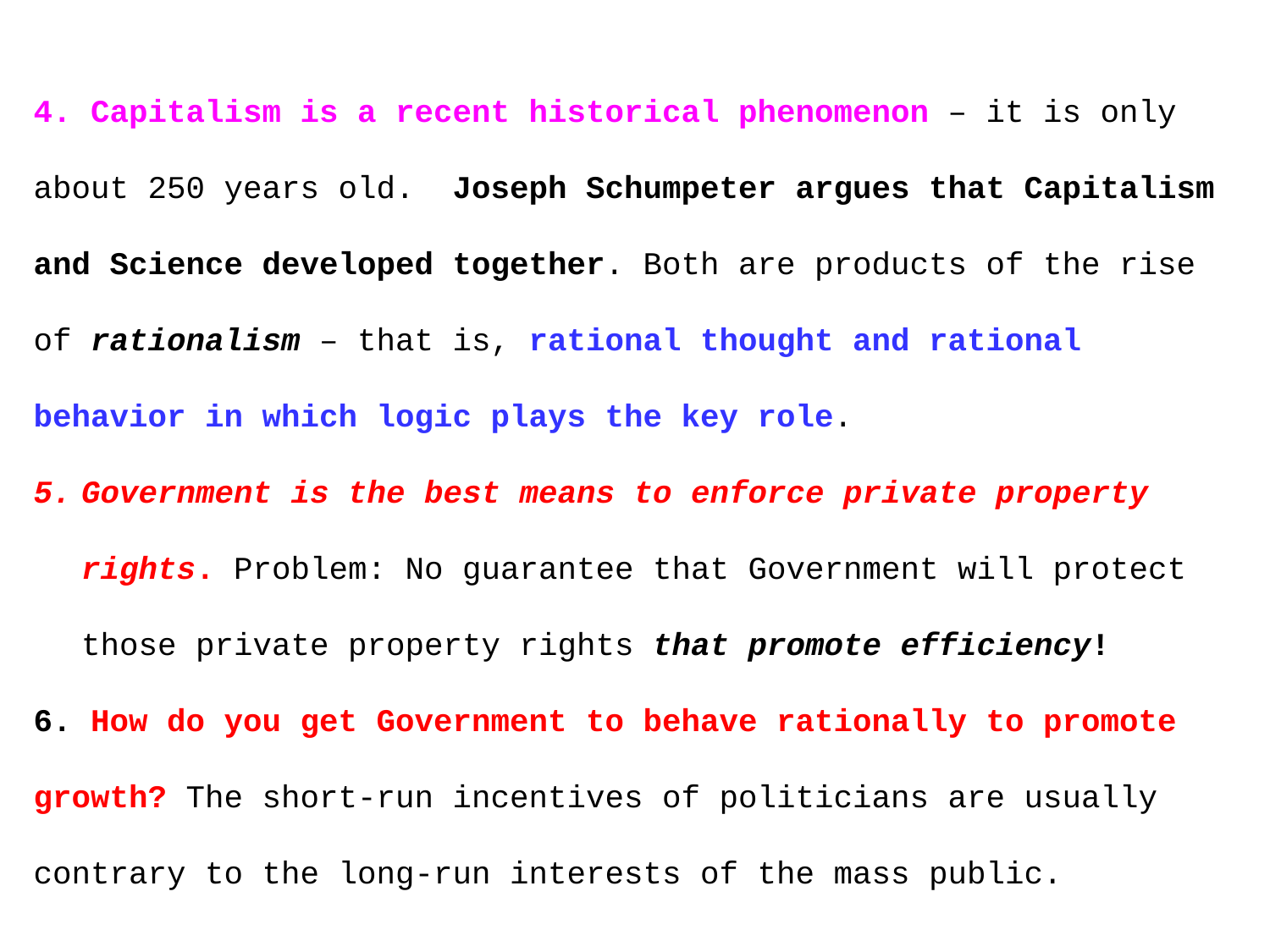

4. Capitalism is a recent historical phenomenon – it is only about 250 years old.  Joseph Schumpeter argues that Capitalism and Science developed together. Both are products of the rise of rationalism – that is, rational thought and rational behavior in which logic plays the key role.
Government is the best means to enforce private property rights. Problem: No guarantee that Government will protect those private property rights that promote efficiency!
6. How do you get Government to behave rationally to promote growth? The short-run incentives of politicians are usually contrary to the long-run interests of the mass public.